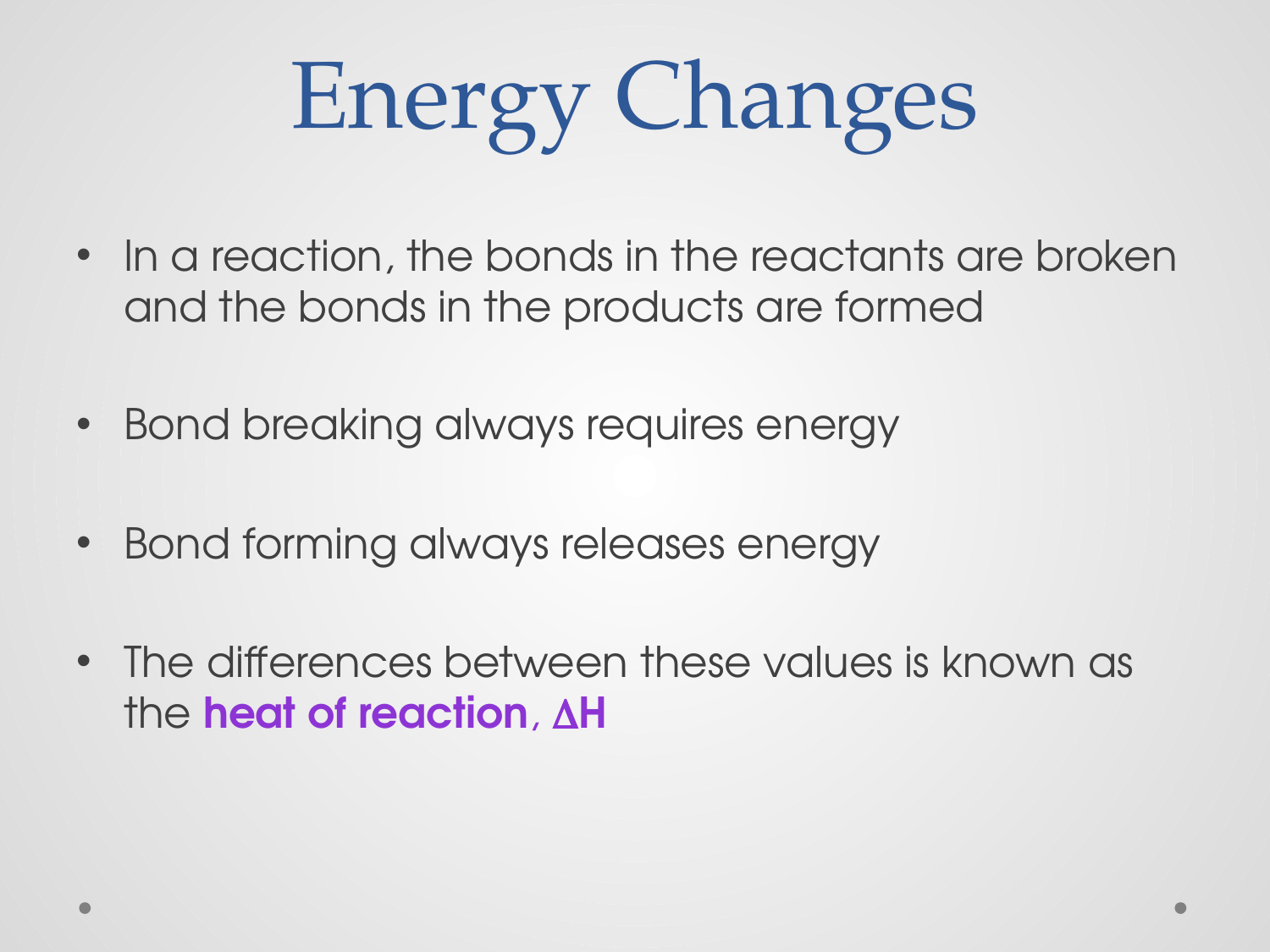

# Energy Changes
In a reaction, the bonds in the reactants are broken and the bonds in the products are formed

Bond breaking always requires energy

Bond forming always releases energy

The differences between these values is known as the heat of reaction, ΔH